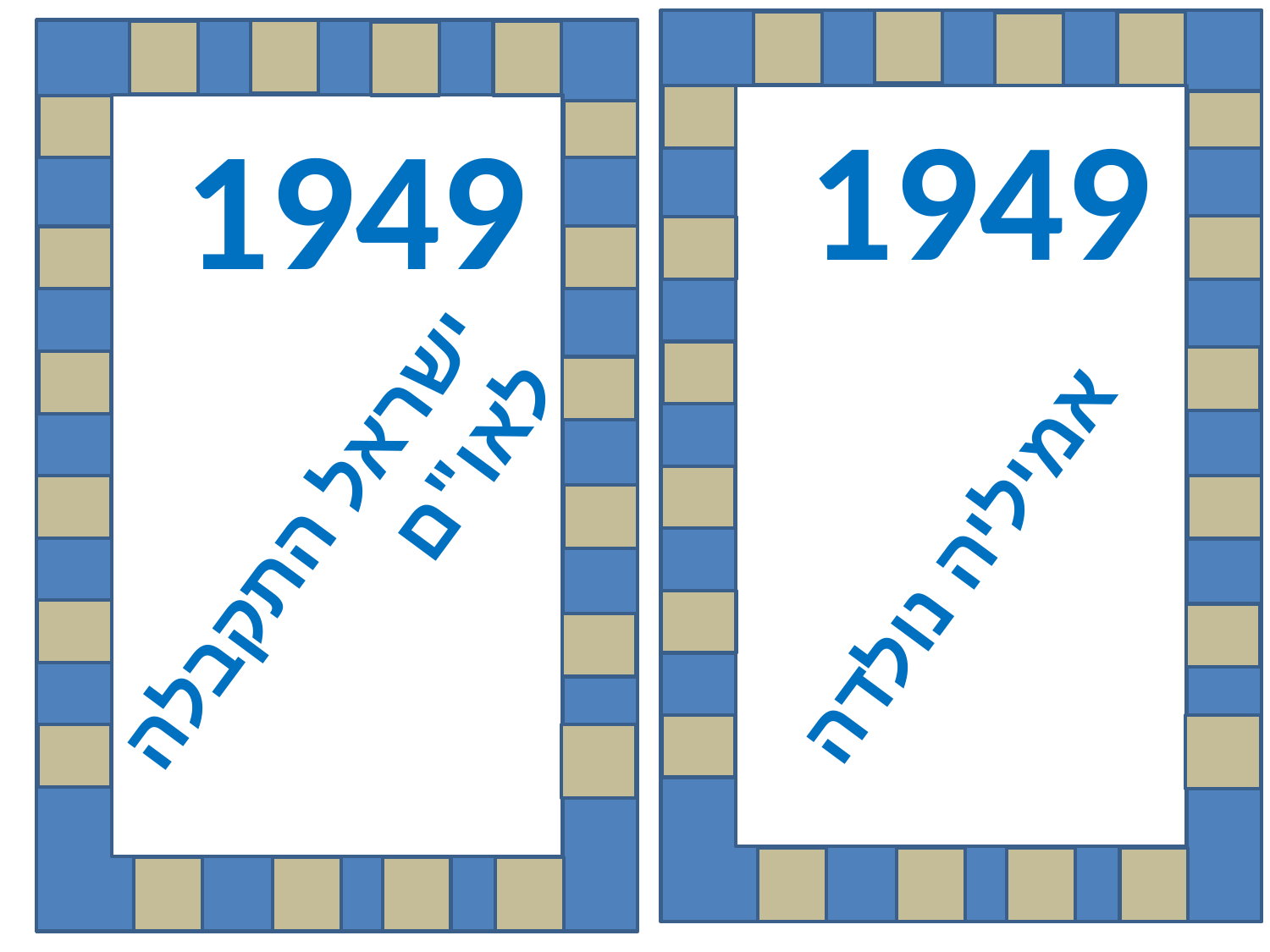

1949

אמיליה נולדה

1949

ישראל התקבלה
לאו"ם